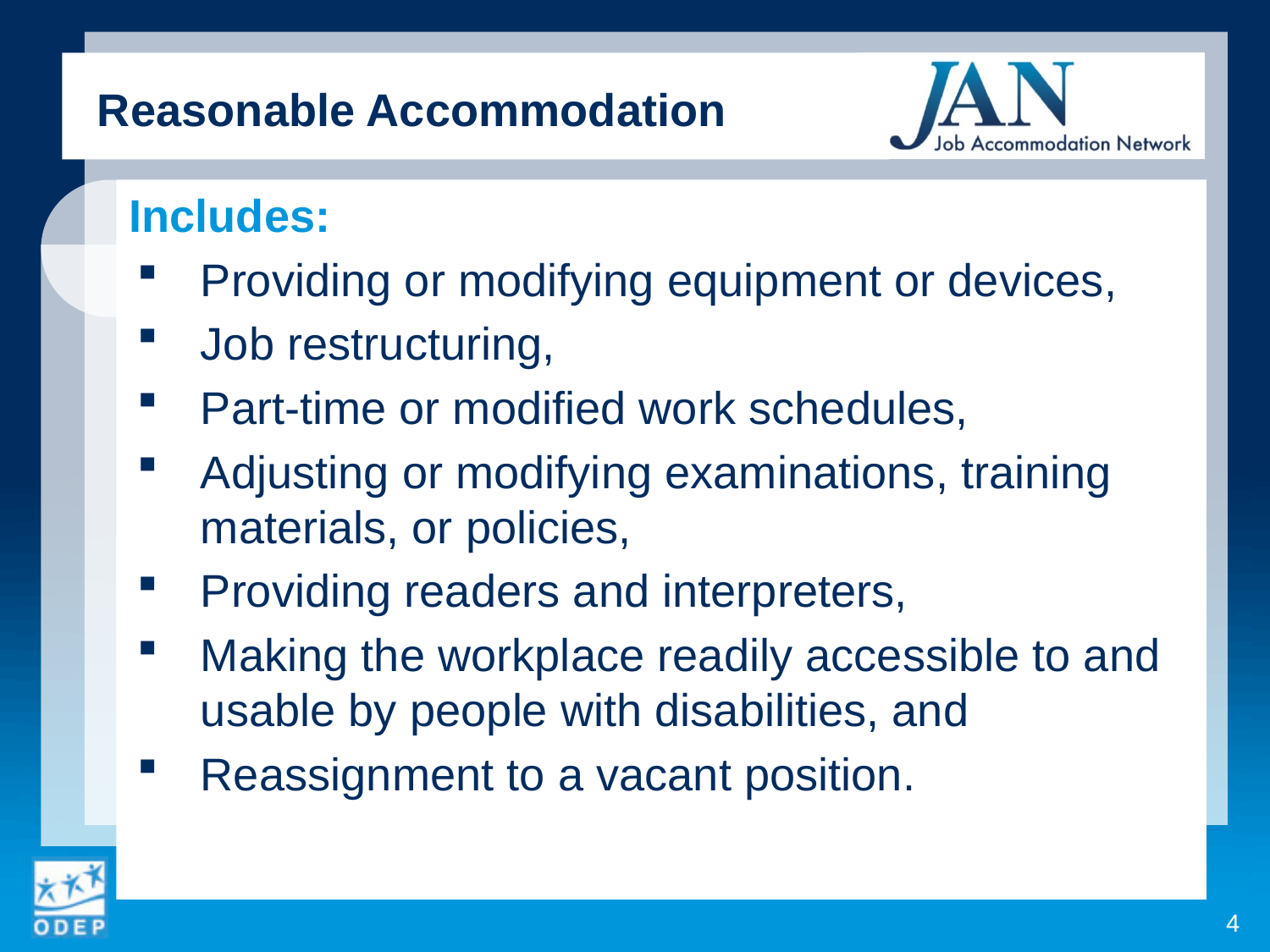

Reasonable Accommodation
Includes:
Providing or modifying equipment or devices,
Job restructuring,
Part-time or modified work schedules,
Adjusting or modifying examinations, training materials, or policies,
Providing readers and interpreters,
Making the workplace readily accessible to and usable by people with disabilities, and
Reassignment to a vacant position.

4